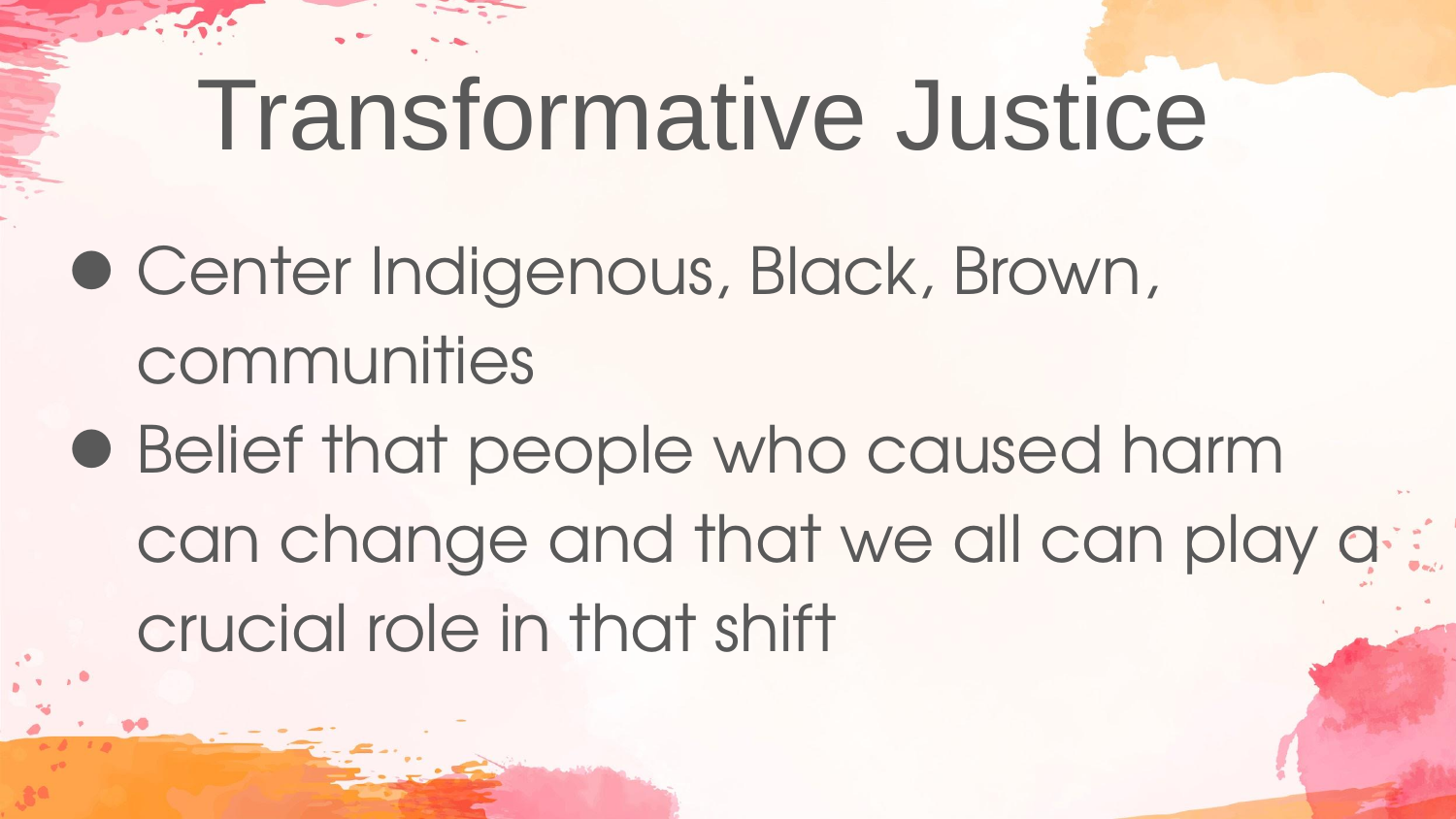

# Transformative Justice

Center Indigenous, Black, Brown, communities
Belief that people who caused harm can change and that we all can play a crucial role in that shift